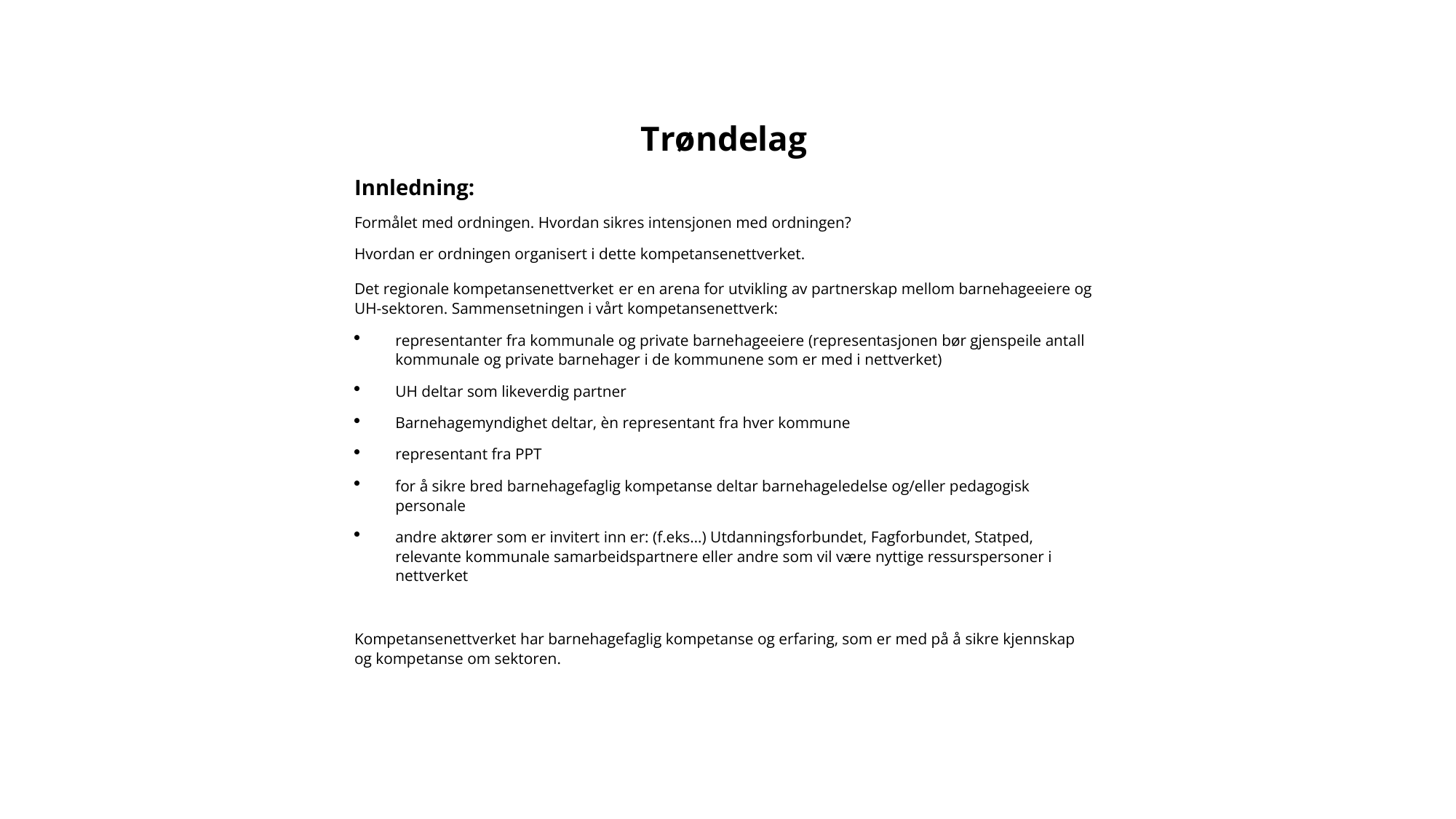

Trøndelag
Innledning:
Formålet med ordningen. Hvordan sikres intensjonen med ordningen?
Hvordan er ordningen organisert i dette kompetansenettverket.
Det regionale kompetansenettverket er en arena for utvikling av partnerskap mellom barnehageeiere og UH-sektoren. Sammensetningen i vårt kompetansenettverk:
representanter fra kommunale og private barnehageeiere (representasjonen bør gjenspeile antall kommunale og private barnehager i de kommunene som er med i nettverket)
UH deltar som likeverdig partner
Barnehagemyndighet deltar, èn representant fra hver kommune
representant fra PPT
for å sikre bred barnehagefaglig kompetanse deltar barnehageledelse og/eller pedagogisk personale
andre aktører som er invitert inn er: (f.eks…) Utdanningsforbundet, Fagforbundet, Statped, relevante kommunale samarbeidspartnere eller andre som vil være nyttige ressurspersoner i nettverket

Kompetansenettverket har barnehagefaglig kompetanse og erfaring, som er med på å sikre kjennskap og kompetanse om sektoren.